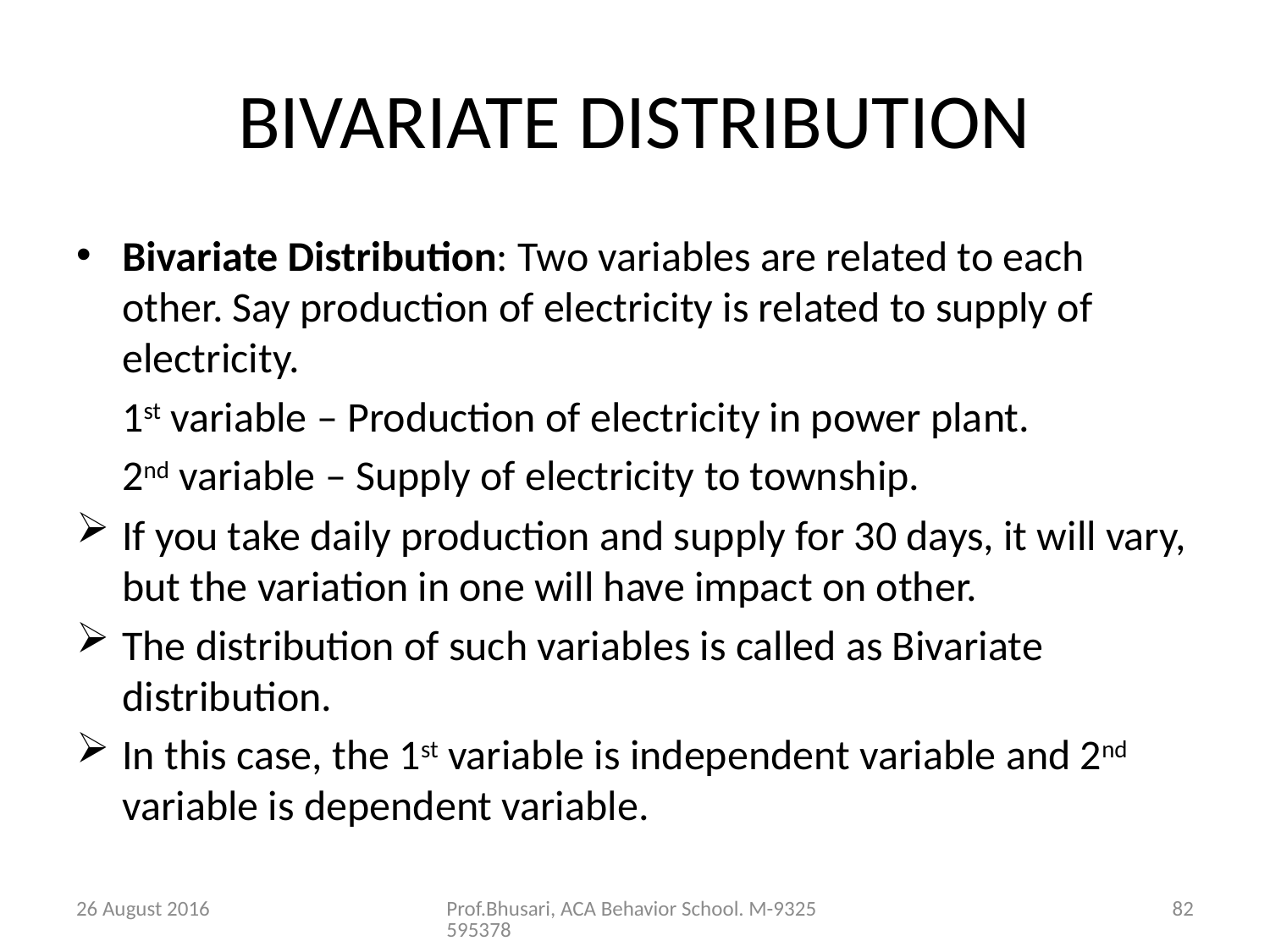

# BIVARIATE DISTRIBUTION
Bivariate Distribution: Two variables are related to each other. Say production of electricity is related to supply of electricity.
		1st variable – Production of electricity in power plant.
		2nd variable – Supply of electricity to township.
If you take daily production and supply for 30 days, it will vary, but the variation in one will have impact on other.
The distribution of such variables is called as Bivariate distribution.
In this case, the 1st variable is independent variable and 2nd variable is dependent variable.
26 August 2016
Prof.Bhusari, ACA Behavior School. M-9325595378
82